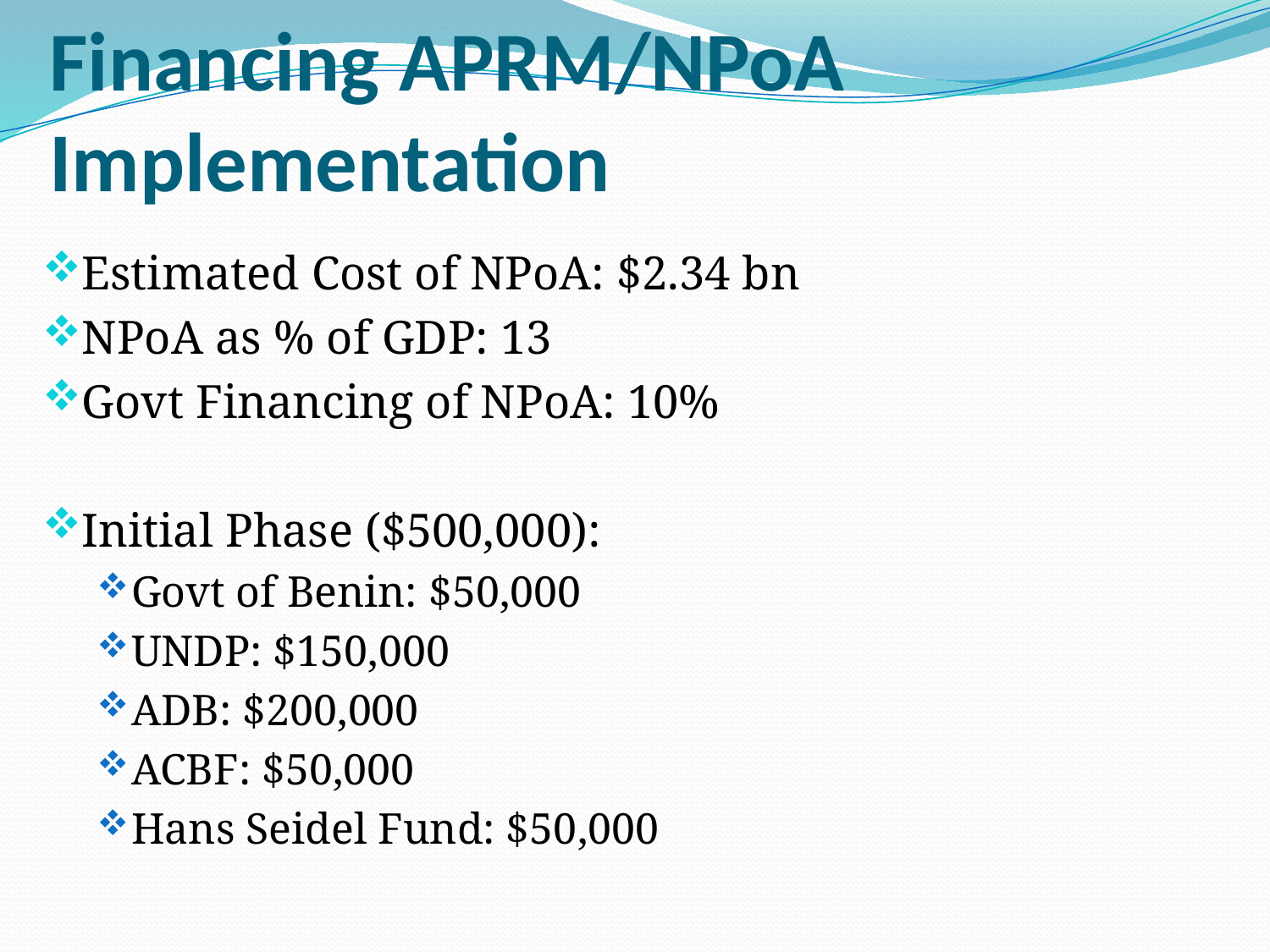

# Financing APRM/NPoA Implementation
Estimated Cost of NPoA: $2.34 bn
NPoA as % of GDP: 13
Govt Financing of NPoA: 10%

Initial Phase ($500,000):
Govt of Benin: $50,000
UNDP: $150,000
ADB: $200,000
ACBF: $50,000
Hans Seidel Fund: $50,000